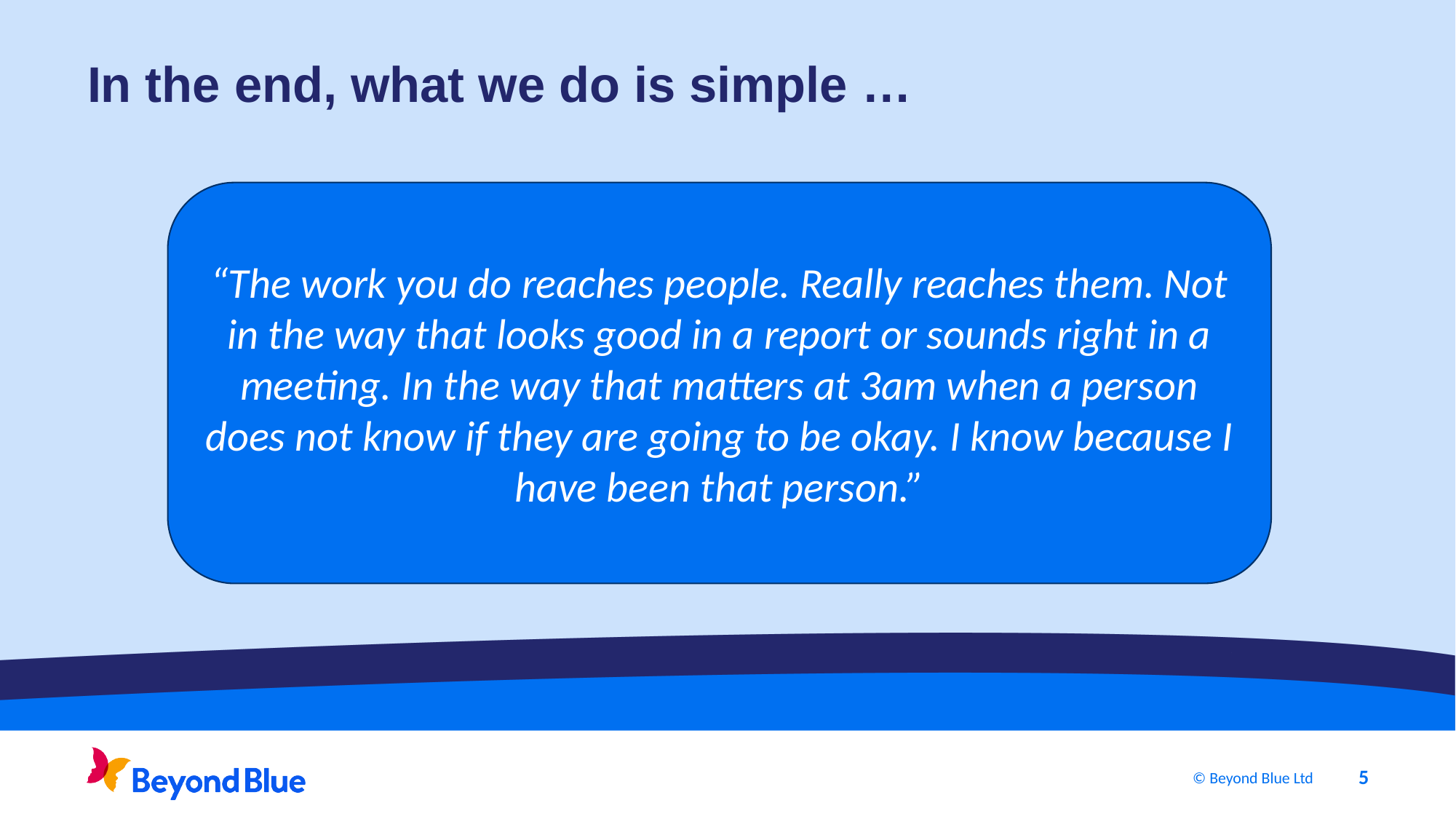

In the end, what we do is simple …
“The work you do reaches people. Really reaches them. Not in the way that looks good in a report or sounds right in a meeting. In the way that matters at 3am when a person does not know if they are going to be okay. I know because I have been that person.”
5
© Beyond Blue Ltd